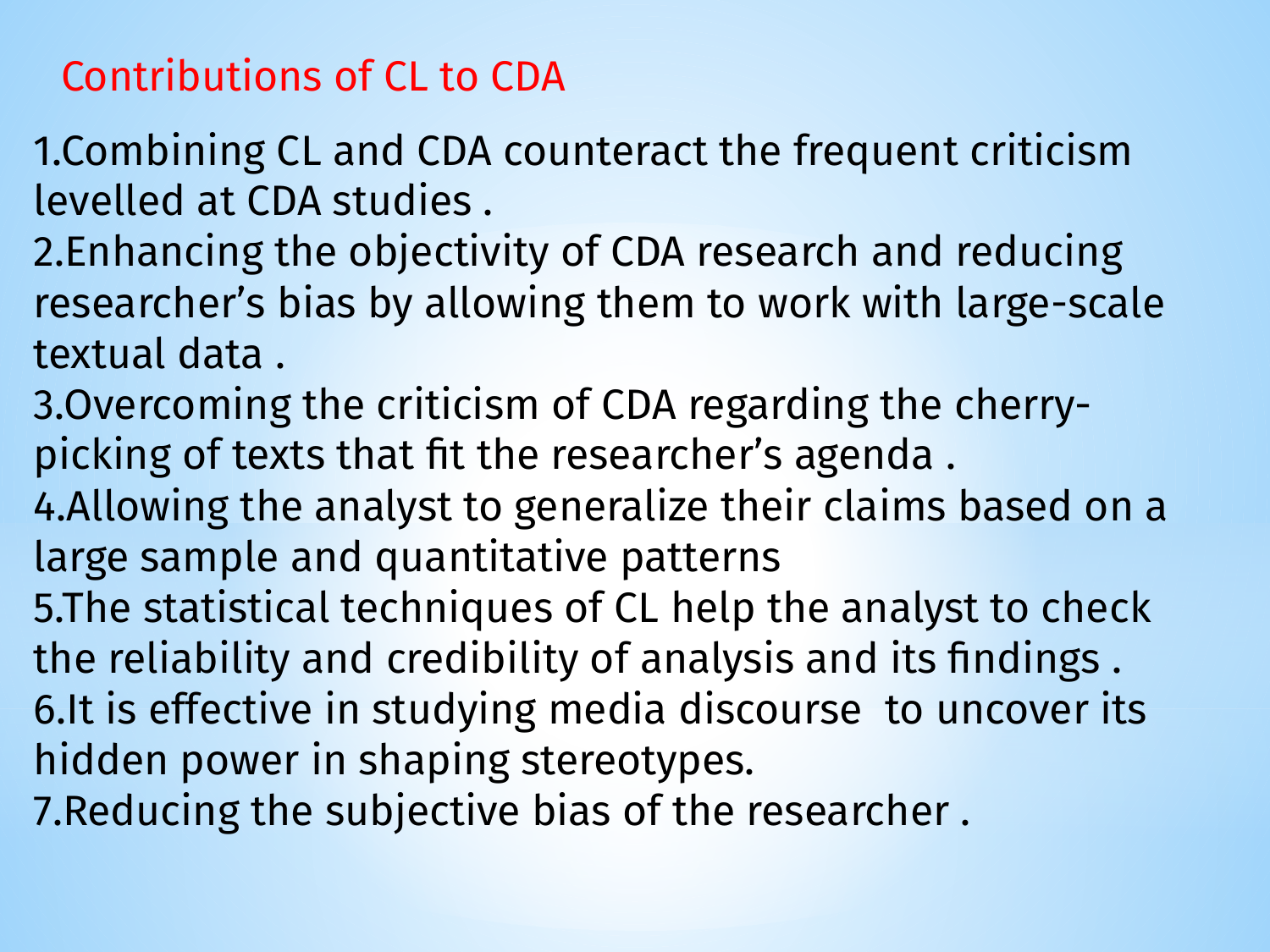

Contributions of CL to CDA
1.Combining CL and CDA counteract the frequent criticism levelled at CDA studies .
2.Enhancing the objectivity of CDA research and reducing researcher’s bias by allowing them to work with large-scale textual data .
3.Overcoming the criticism of CDA regarding the cherry-picking of texts that fit the researcher’s agenda .
4.Allowing the analyst to generalize their claims based on a large sample and quantitative patterns
5.The statistical techniques of CL help the analyst to check the reliability and credibility of analysis and its findings .
6.It is effective in studying media discourse  to uncover its hidden power in shaping stereotypes.
7.Reducing the subjective bias of the researcher .